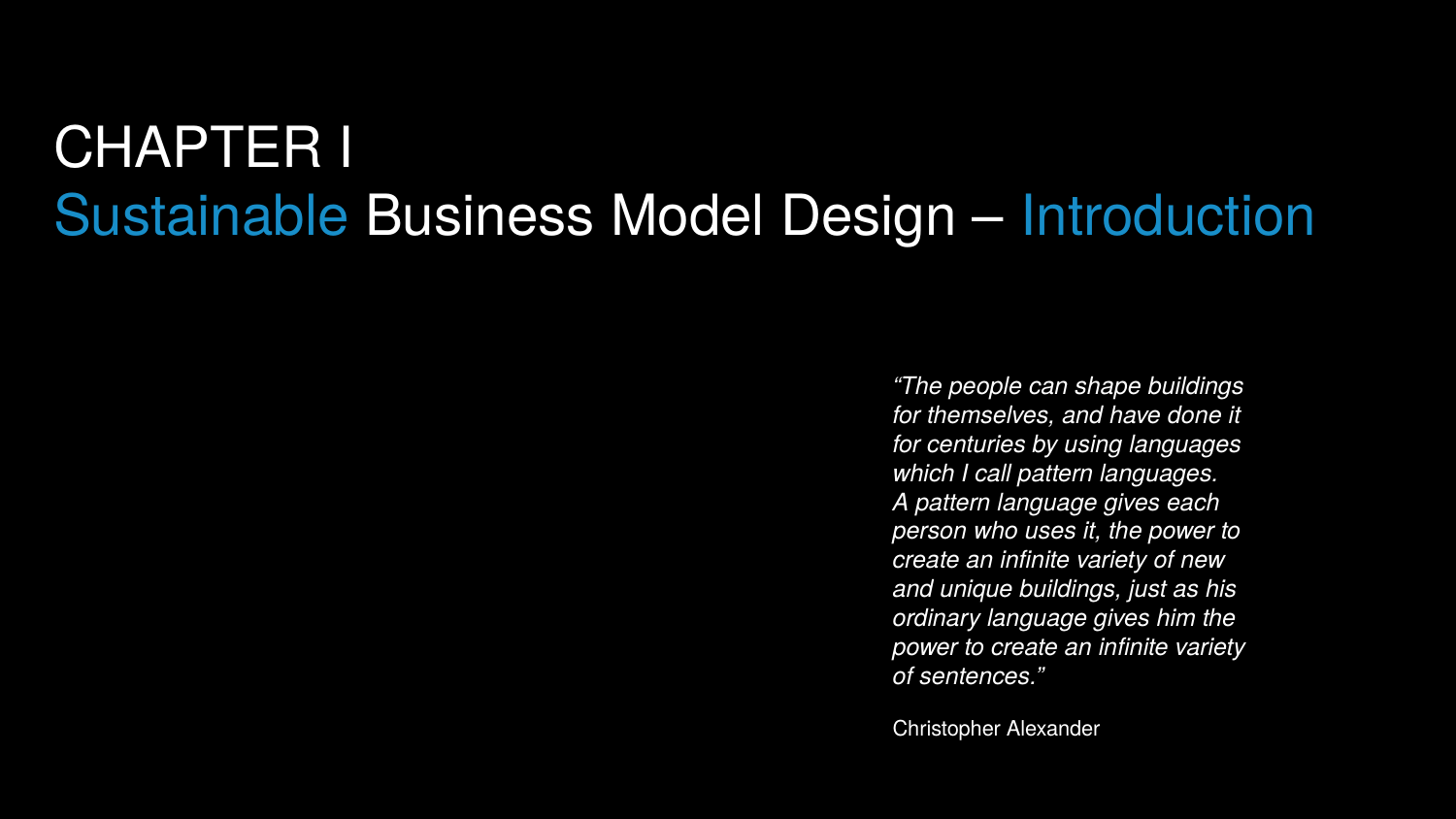

CHAPTER I
Sustainable Business Model Design – Introduction

“The people can shape buildings
for themselves, and have done it
for centuries by using languages
which I call pattern languages.
A pattern language gives each
person who uses it, the power to
create an infinite variety of new
and unique buildings, just as his
ordinary language gives him the
power to create an infinite variety
of sentences.”

Christopher Alexander